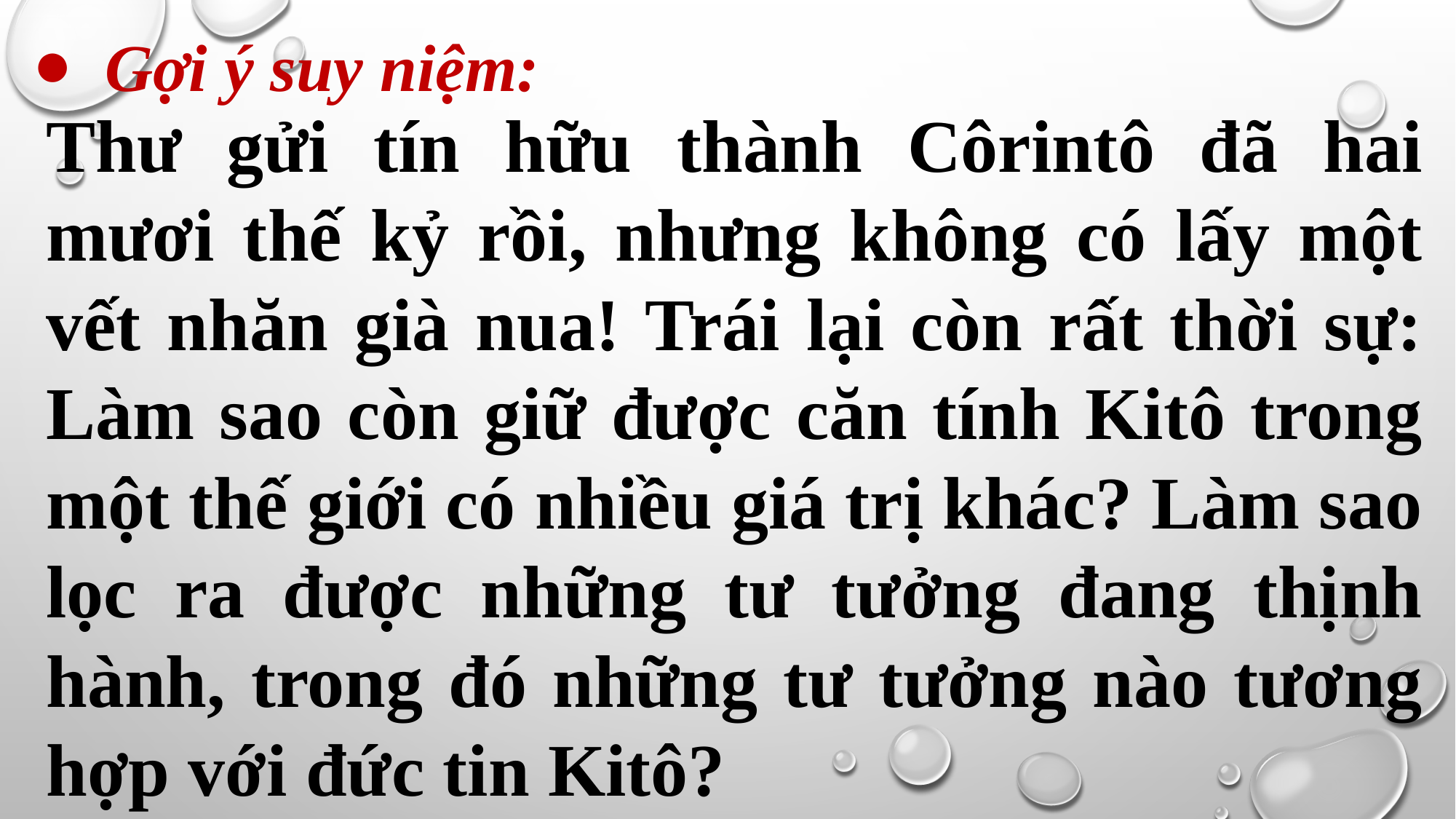

Gợi ý suy niệm:
Thư gửi tín hữu thành Côrintô đã hai mươi thế kỷ rồi, nhưng không có lấy một vết nhăn già nua! Trái lại còn rất thời sự: Làm sao còn giữ được căn tính Kitô trong một thế giới có nhiều giá trị khác? Làm sao lọc ra được những tư tưởng đang thịnh hành, trong đó những tư tưởng nào tương hợp với đức tin Kitô?